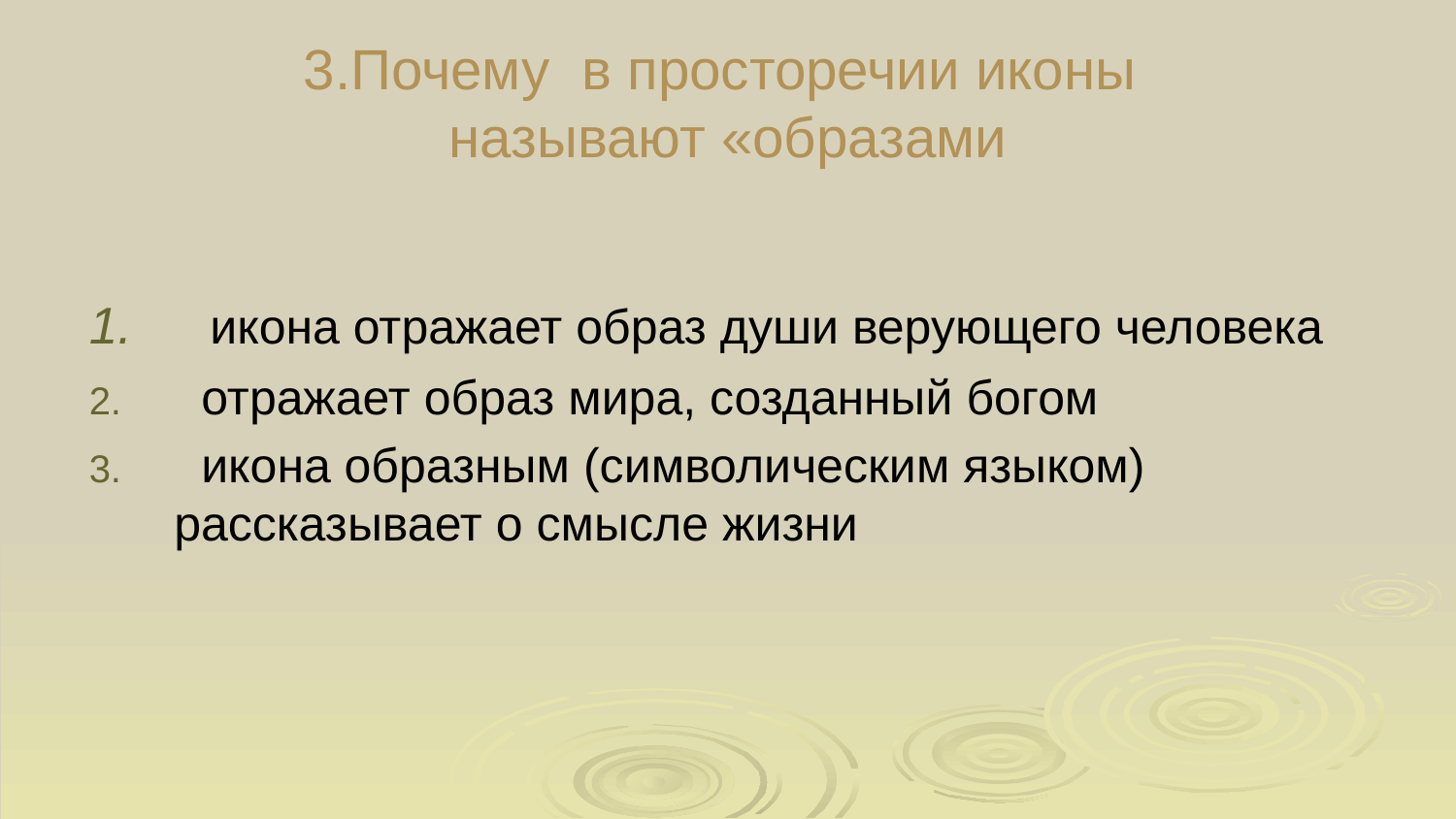

# 3.Почему  в просторечии иконы называют «образами
  икона отражает образ души верующего человека
  отражает образ мира, созданный богом
  икона образным (символическим языком) рассказывает о смысле жизни